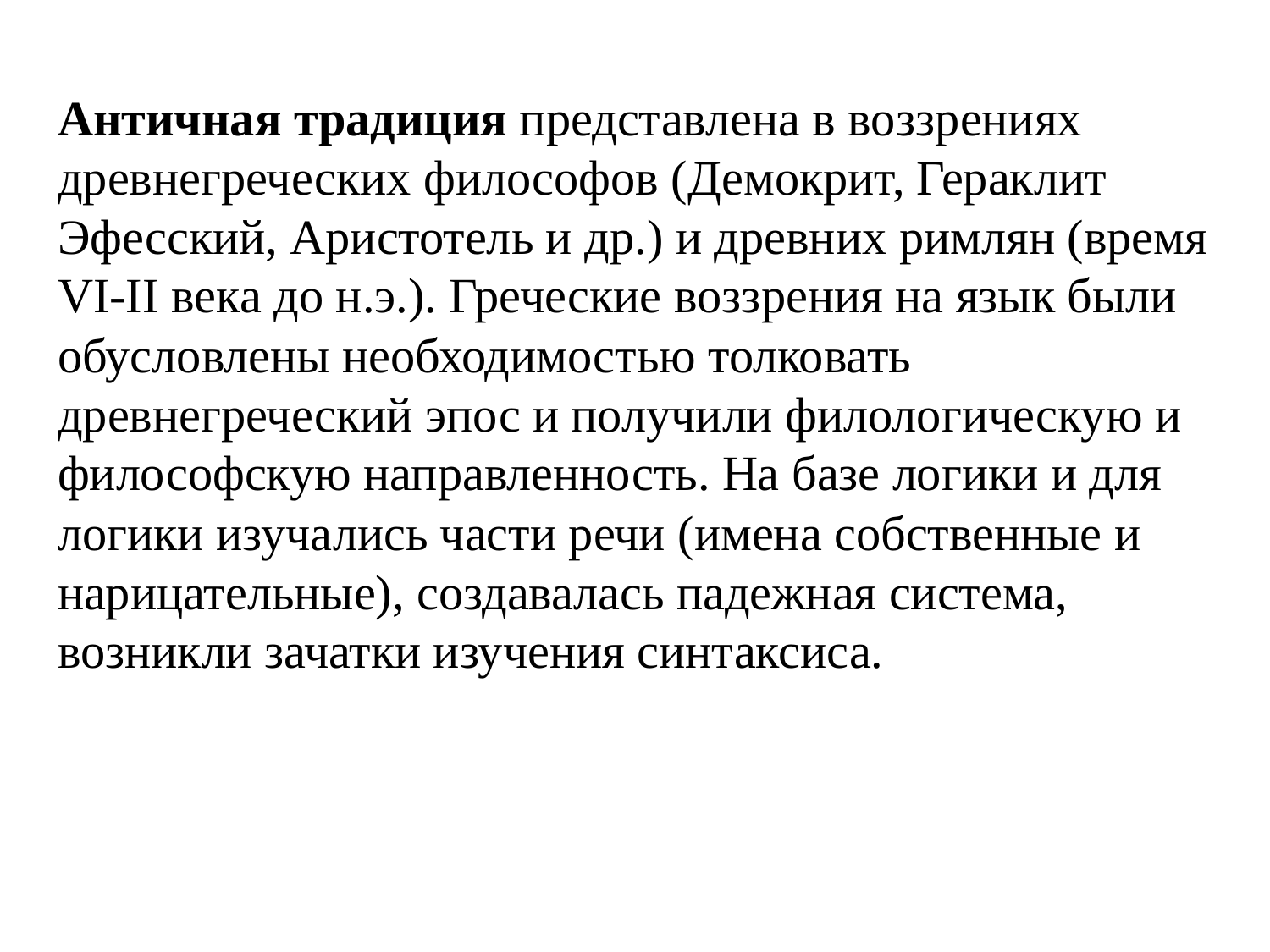

Античная традиция представлена в воззрениях древнегреческих философов (Демокрит, Гераклит Эфесский, Аристотель и др.) и древних римлян (время VI-II века до н.э.). Греческие воззрения на язык были обусловлены необходимостью толковать древнегреческий эпос и получили филологическую и философскую направленность. На базе логики и для логики изучались части речи (имена собственные и нарицательные), создавалась падежная система, возникли зачатки изучения синтаксиса.